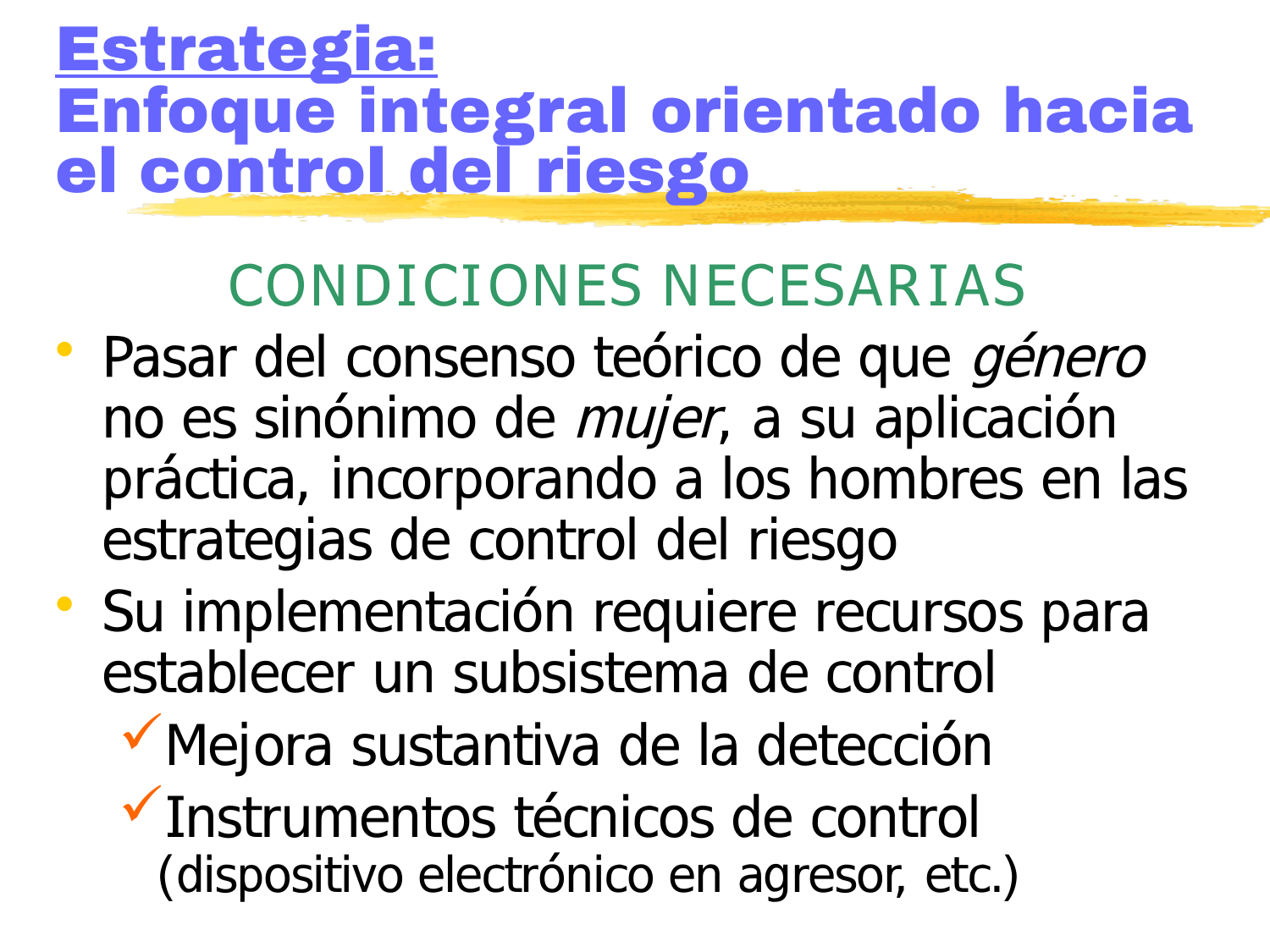

# Estrategia: Enfoque integral orientado hacia el control del riesgo
CONDICIONES NECESARIAS
Pasar del consenso teórico de que género no es sinónimo de mujer, a su aplicación práctica, incorporando a los hombres en las estrategias de control del riesgo
Su implementación requiere recursos para establecer un subsistema de control
Mejora sustantiva de la detección
Instrumentos técnicos de control (dispositivo electrónico en agresor, etc.)